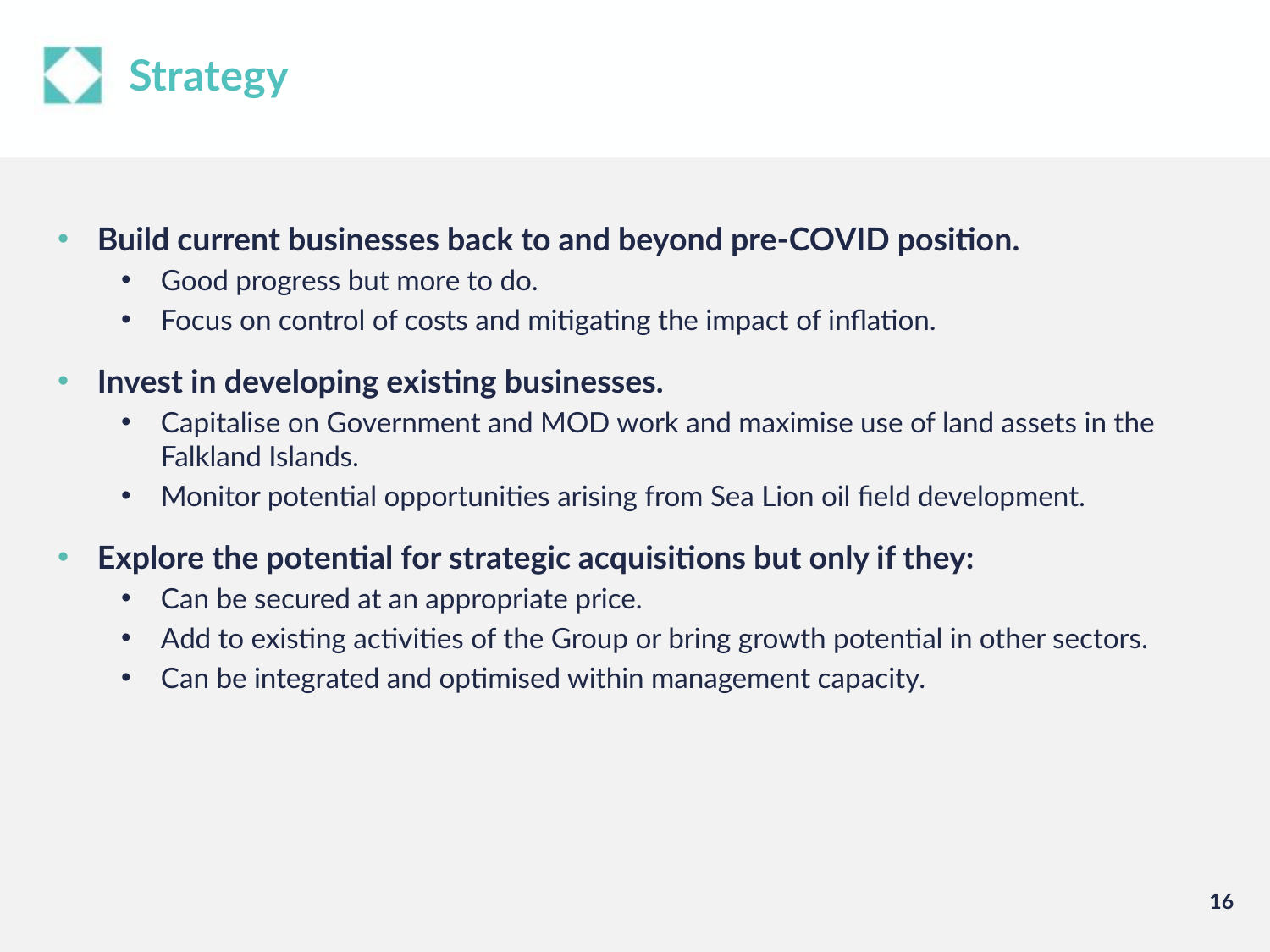

# Strategy
Build current businesses back to and beyond pre-COVID position.
Good progress but more to do.
Focus on control of costs and mitigating the impact of inflation.
Invest in developing existing businesses.
Capitalise on Government and MOD work and maximise use of land assets in the Falkland Islands.
Monitor potential opportunities arising from Sea Lion oil field development.
Explore the potential for strategic acquisitions but only if they:
Can be secured at an appropriate price.
Add to existing activities of the Group or bring growth potential in other sectors.
Can be integrated and optimised within management capacity.

16